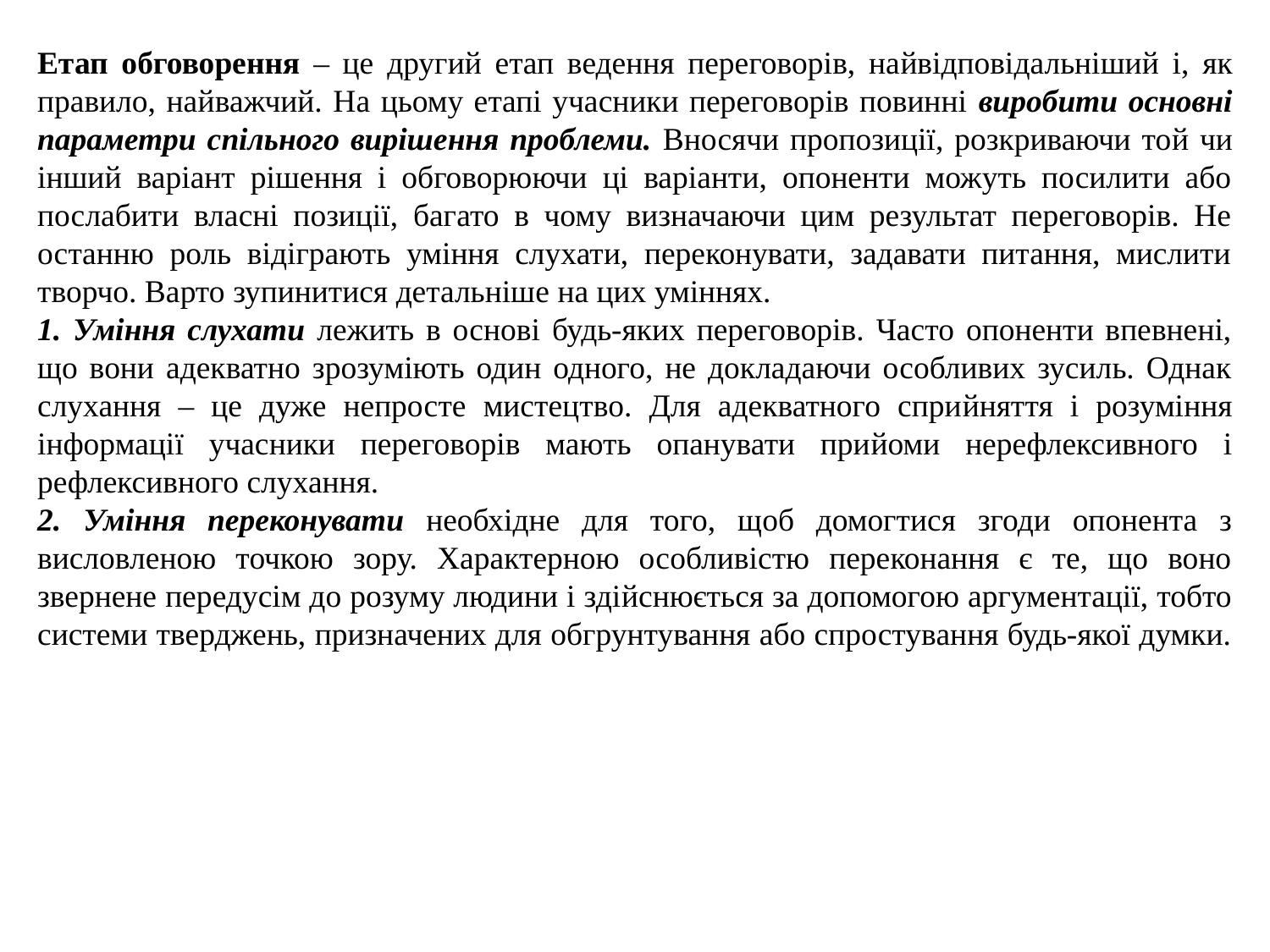

Етап обговорення – це другий етап ведення переговорів, найвідповідальніший і, як правило, найважчий. На цьому етапі учасники переговорів повинні виробити основні параметри спільного вирішення проблеми. Вносячи пропозиції, розкриваючи той чи інший варіант рішення і обговорюючи ці варіанти, опоненти можуть посилити або послабити власні позиції, багато в чому визначаючи цим результат переговорів. Не останню роль відіграють уміння слухати, переконувати, задавати питання, мислити творчо. Варто зупинитися детальніше на цих уміннях.
1. Уміння слухати лежить в основі будь-яких переговорів. Часто опоненти впевнені, що вони адекватно зрозуміють один одного, не докладаючи особливих зусиль. Однак слухання – це дуже непросте мистецтво. Для адекватного сприйняття і розуміння інформації учасники переговорів мають опанувати прийоми нерефлексивного і рефлексивного слухання.
2. Уміння переконувати необхідне для того, щоб домогтися згоди опонента з висловленою точкою зору. Характерною особливістю переконання є те, що воно звернене передусім до розуму людини і здійснюється за допомогою аргументації, тобто системи тверджень, призначених для обгрунтування або спростування будь-якої думки.